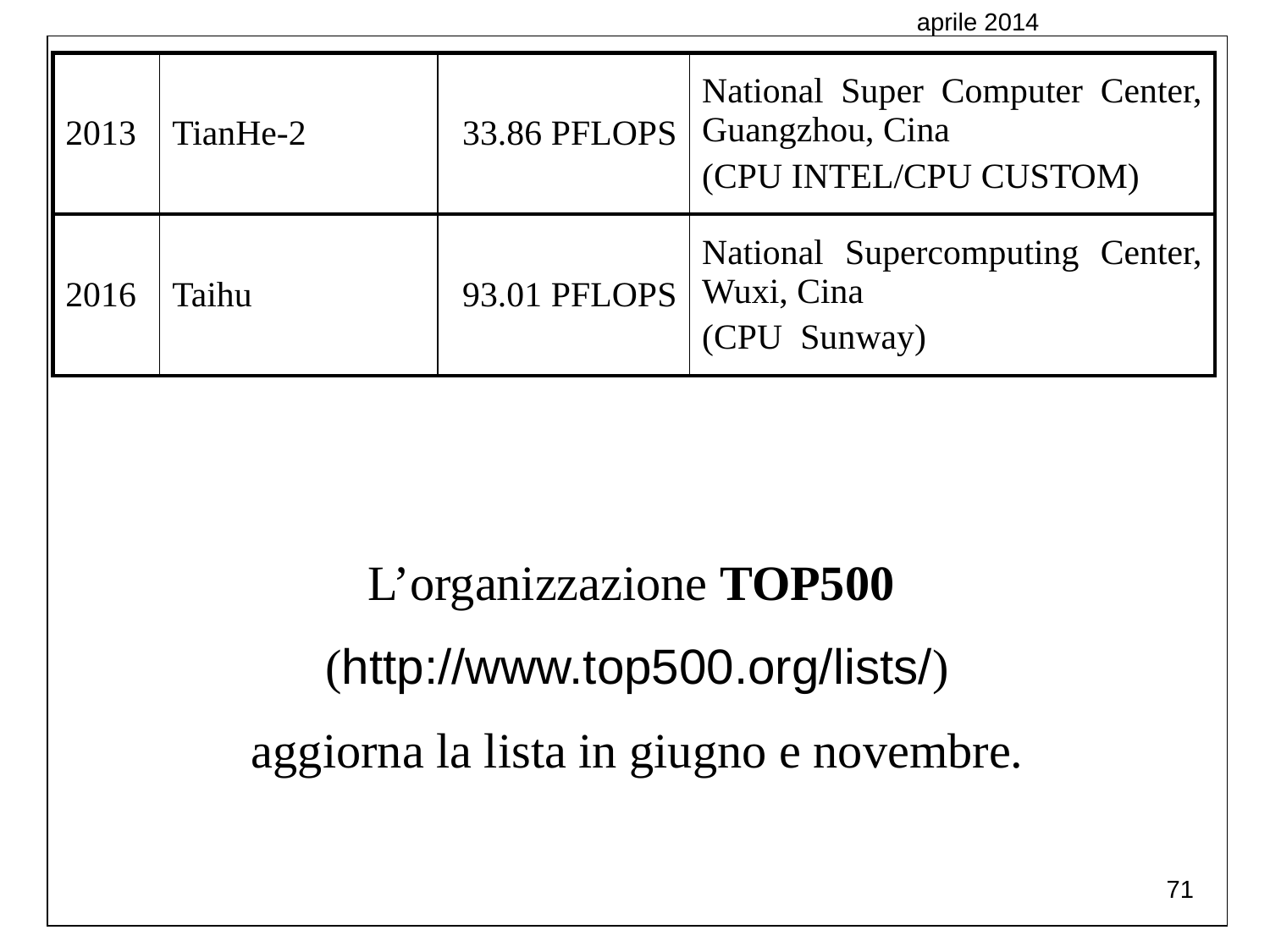

aprile 2014

| 2013 | TianHe-2 | 33.86 PFLOPS | National Super Computer Center, Guangzhou, Cina (CPU INTEL/CPU CUSTOM) |
| --- | --- | --- | --- |
| 2016 | Taihu | 93.01 PFLOPS | National Supercomputing Center, Wuxi, Cina (CPU Sunway) |
| --- | --- | --- | --- |
L’organizzazione TOP500
(http://www.top500.org/lists/)
aggiorna la lista in giugno e novembre.
71